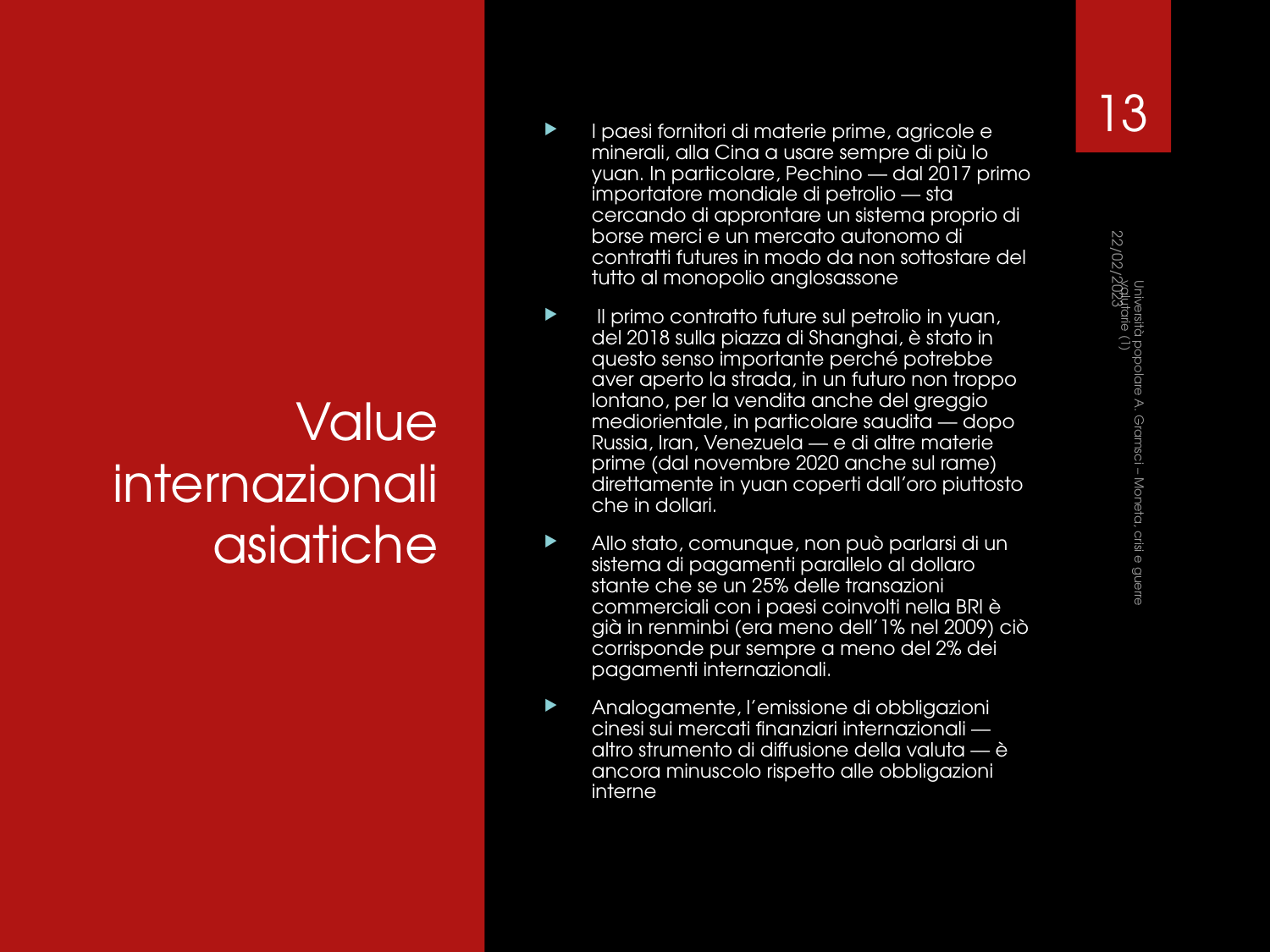

13
# Value internazionali asiatiche
I paesi fornitori di materie prime, agricole e minerali, alla Cina a usare sempre di più lo yuan. In particolare, Pechino — dal 2017 primo importatore mondiale di petrolio — sta cercando di approntare un sistema proprio di borse merci e un mercato autonomo di contratti futures in modo da non sottostare del tutto al monopolio anglosassone
 Il primo contratto future sul petrolio in yuan, del 2018 sulla piazza di Shanghai, è stato in questo senso importante perché potrebbe aver aperto la strada, in un futuro non troppo lontano, per la vendita anche del greggio mediorientale, in particolare saudita — dopo Russia, Iran, Venezuela — e di altre materie prime (dal novembre 2020 anche sul rame) direttamente in yuan coperti dall’oro piuttosto che in dollari.
Allo stato, comunque, non può parlarsi di un sistema di pagamenti parallelo al dollaro stante che se un 25% delle transazioni commerciali con i paesi coinvolti nella BRI è già in renminbi (era meno dell’1% nel 2009) ciò corrisponde pur sempre a meno del 2% dei pagamenti internazionali.
Analogamente, l’emissione di obbligazioni cinesi sui mercati finanziari internazionali — altro strumento di diffusione della valuta — è ancora minuscolo rispetto alle obbligazioni interne

22/02/2023
Università popolare A. Gramsci – Moneta, crisi e guerre valutarie (1)